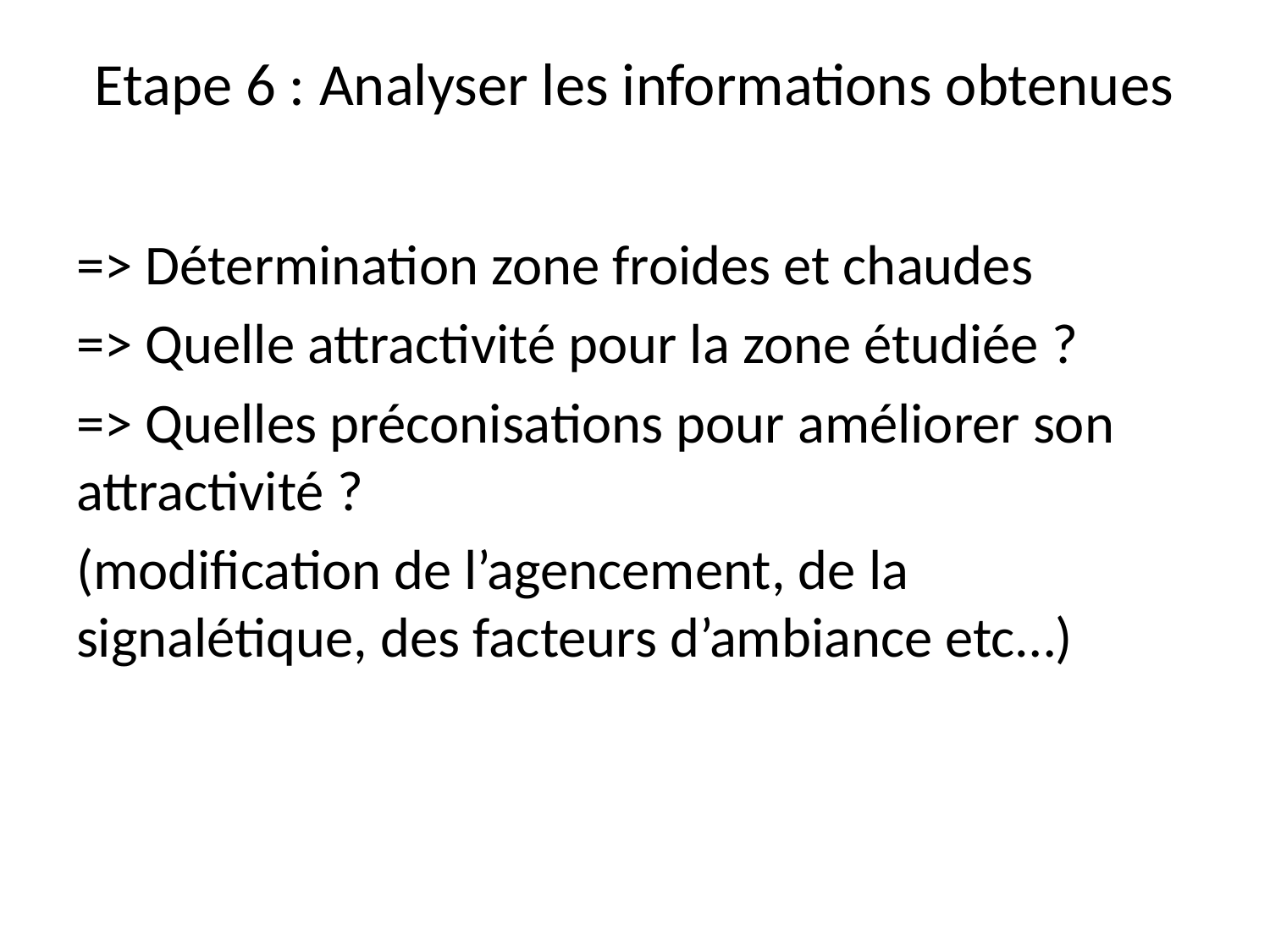

# Etape 6 : Analyser les informations obtenues
=> Détermination zone froides et chaudes
=> Quelle attractivité pour la zone étudiée ?
=> Quelles préconisations pour améliorer son attractivité ?
(modification de l’agencement, de la signalétique, des facteurs d’ambiance etc…)